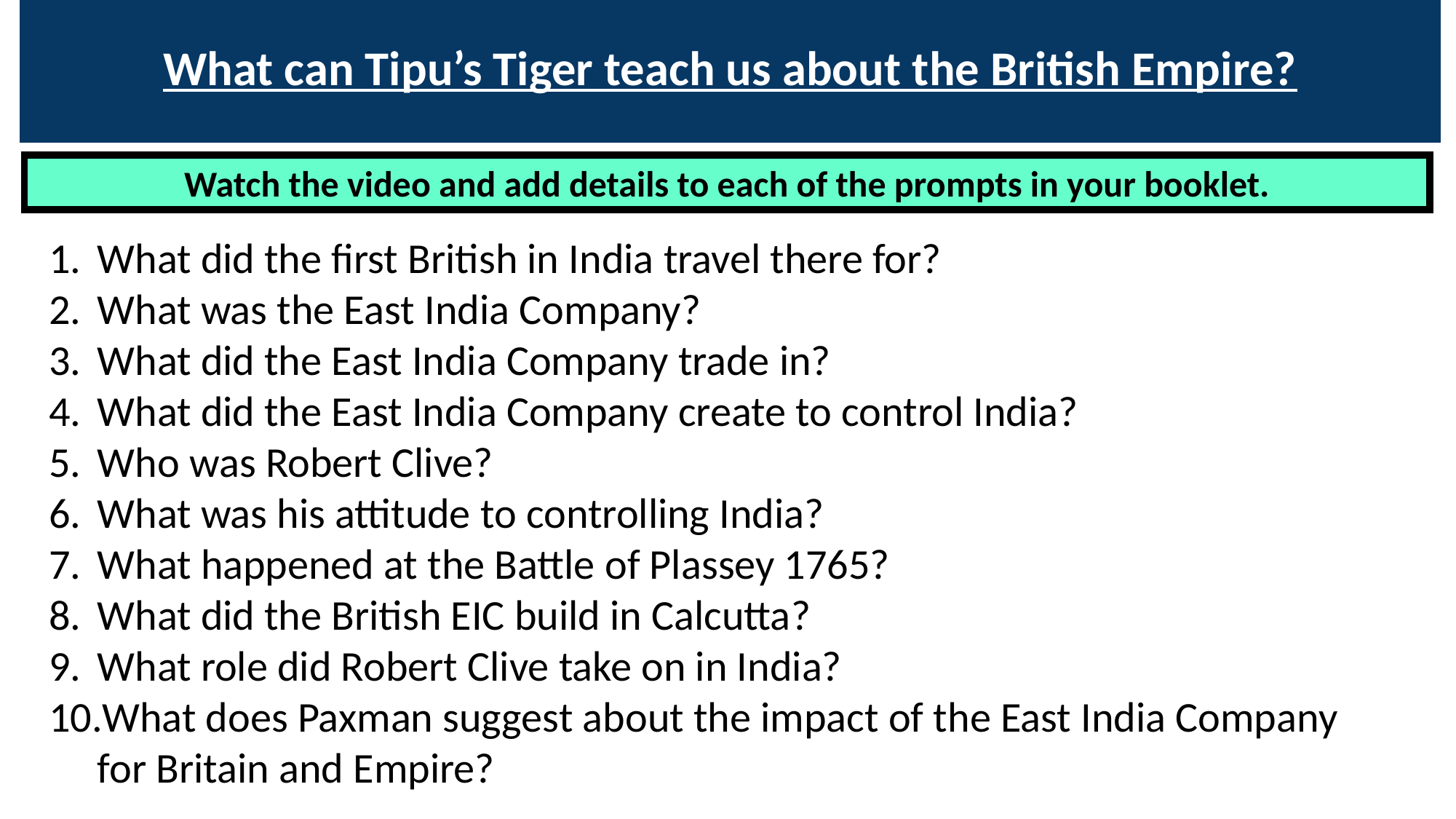

# What can Tipu’s Tiger teach us about the British Empire?
Watch the video and add details to each of the prompts in your booklet.
What did the first British in India travel there for?
What was the East India Company?
What did the East India Company trade in?
What did the East India Company create to control India?
Who was Robert Clive?
What was his attitude to controlling India?
What happened at the Battle of Plassey 1765?
What did the British EIC build in Calcutta?
What role did Robert Clive take on in India?
What does Paxman suggest about the impact of the East India Company for Britain and Empire?